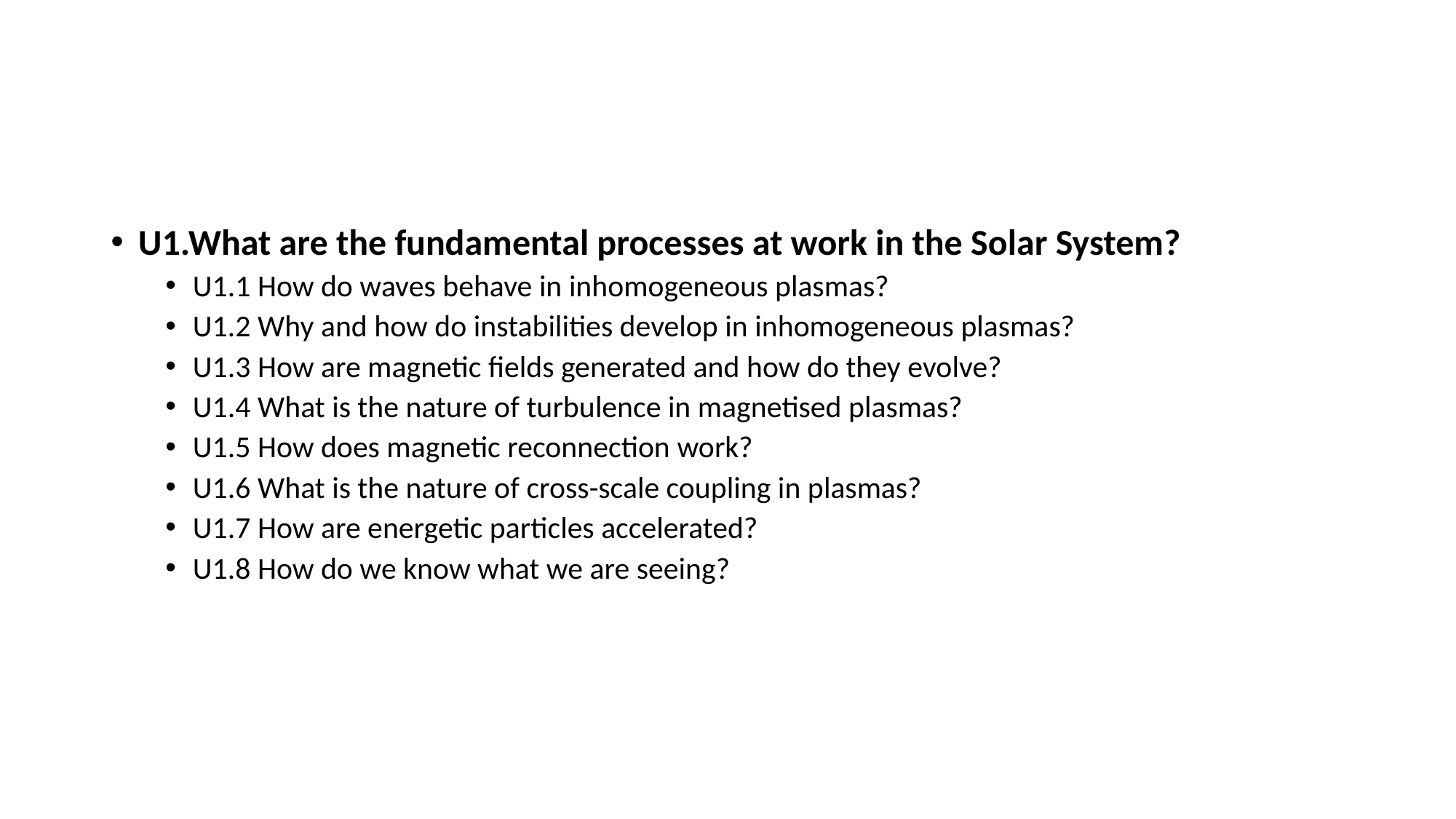

#
U1.What are the fundamental processes at work in the Solar System?
U1.1 How do waves behave in inhomogeneous plasmas?
U1.2 Why and how do instabilities develop in inhomogeneous plasmas?
U1.3 How are magnetic fields generated and how do they evolve?
U1.4 What is the nature of turbulence in magnetised plasmas?
U1.5 How does magnetic reconnection work?
U1.6 What is the nature of cross-scale coupling in plasmas?
U1.7 How are energetic particles accelerated?
U1.8 How do we know what we are seeing?